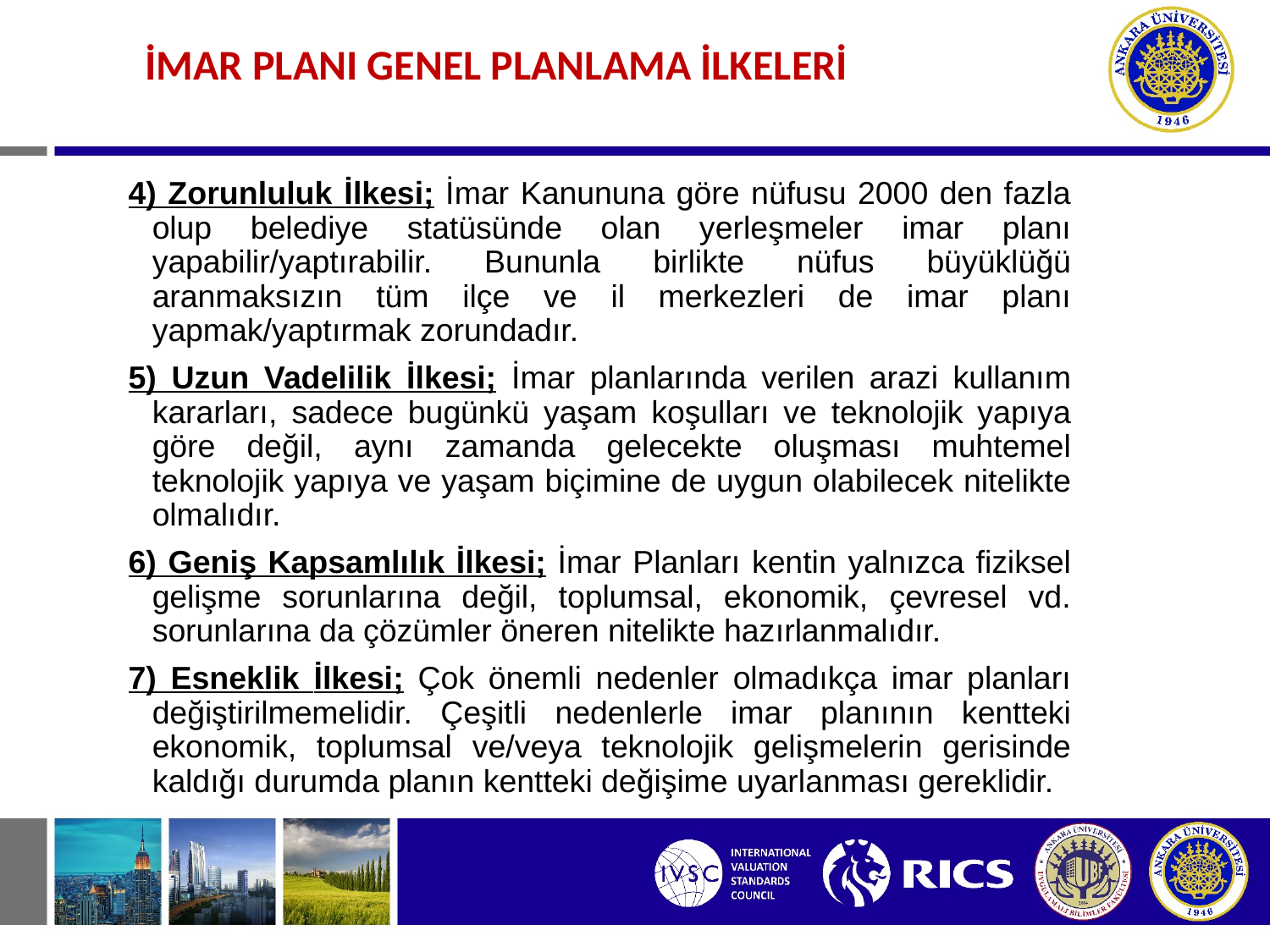

İMAR PLANI GENEL PLANLAMA İLKELERİ
4) Zorunluluk İlkesi; İmar Kanununa göre nüfusu 2000 den fazla olup belediye statüsünde olan yerleşmeler imar planı yapabilir/yaptırabilir. Bununla birlikte nüfus büyüklüğü aranmaksızın tüm ilçe ve il merkezleri de imar planı yapmak/yaptırmak zorundadır.
5) Uzun Vadelilik İlkesi; İmar planlarında verilen arazi kullanım kararları, sadece bugünkü yaşam koşulları ve teknolojik yapıya göre değil, aynı zamanda gelecekte oluşması muhtemel teknolojik yapıya ve yaşam biçimine de uygun olabilecek nitelikte olmalıdır.
6) Geniş Kapsamlılık İlkesi; İmar Planları kentin yalnızca fiziksel gelişme sorunlarına değil, toplumsal, ekonomik, çevresel vd. sorunlarına da çözümler öneren nitelikte hazırlanmalıdır.
7) Esneklik İlkesi; Çok önemli nedenler olmadıkça imar planları değiştirilmemelidir. Çeşitli nedenlerle imar planının kentteki ekonomik, toplumsal ve/veya teknolojik gelişmelerin gerisinde kaldığı durumda planın kentteki değişime uyarlanması gereklidir.